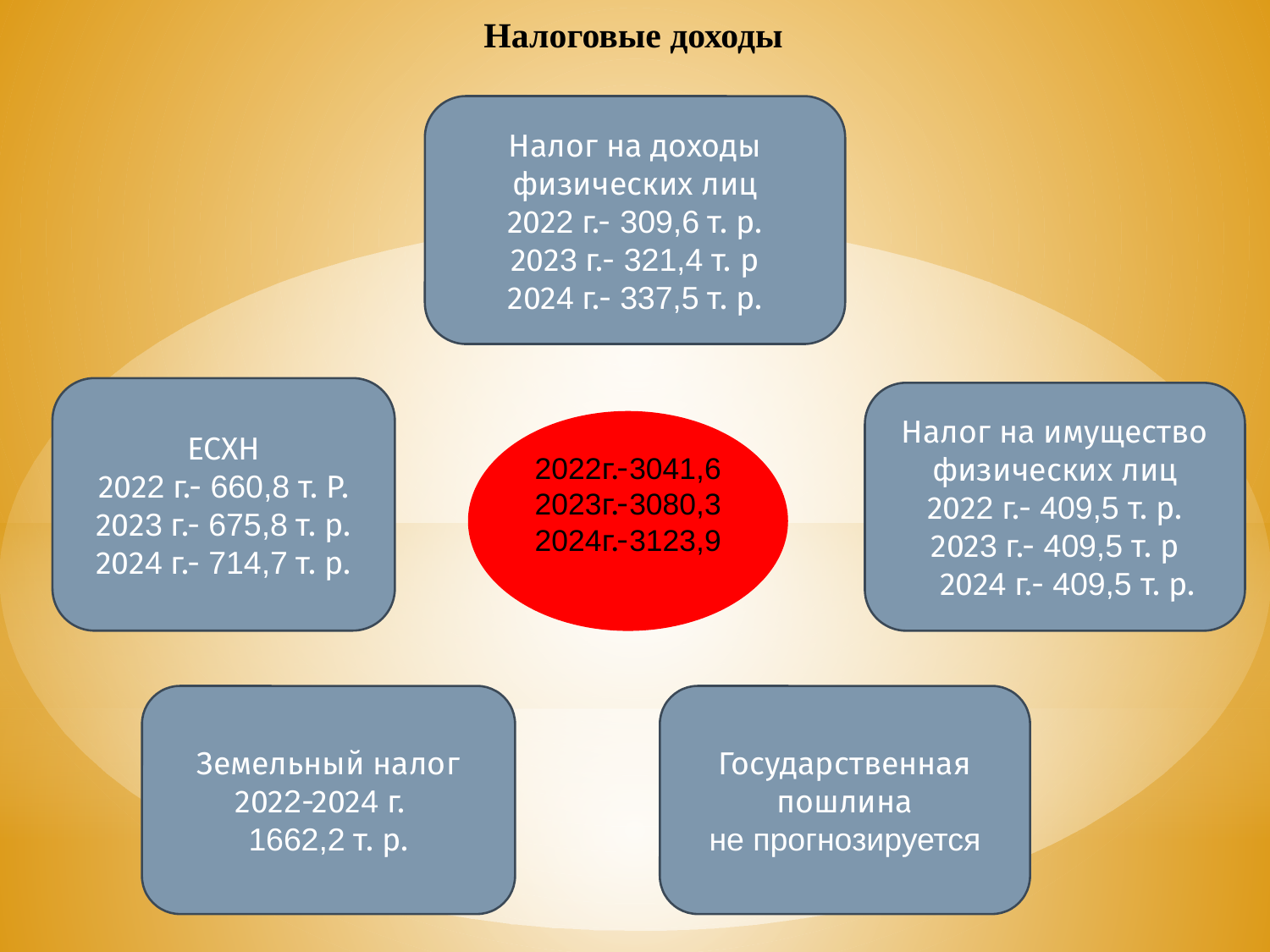

# Налоговые доходы
Налог на доходы физических лиц
 2022 г.- 309,6 т. р.
2023 г.- 321,4 т. р
2024 г.- 337,5 т. р.
ЕСХН
2022 г.- 660,8 т. Р.
2023 г.- 675,8 т. р.
2024 г.- 714,7 т. р.
Налог на имущество
физических лиц
 2022 г.- 409,5 т. р.
2023 г.- 409,5 т. р
   2024 г.- 409,5 т. р.
2022г.-3041,6
2023г.-3080,3
2024г.-3123,9

Земельный налог
2022-2024 г.
1662,2 т. р.
Государственная пошлина
не прогнозируется